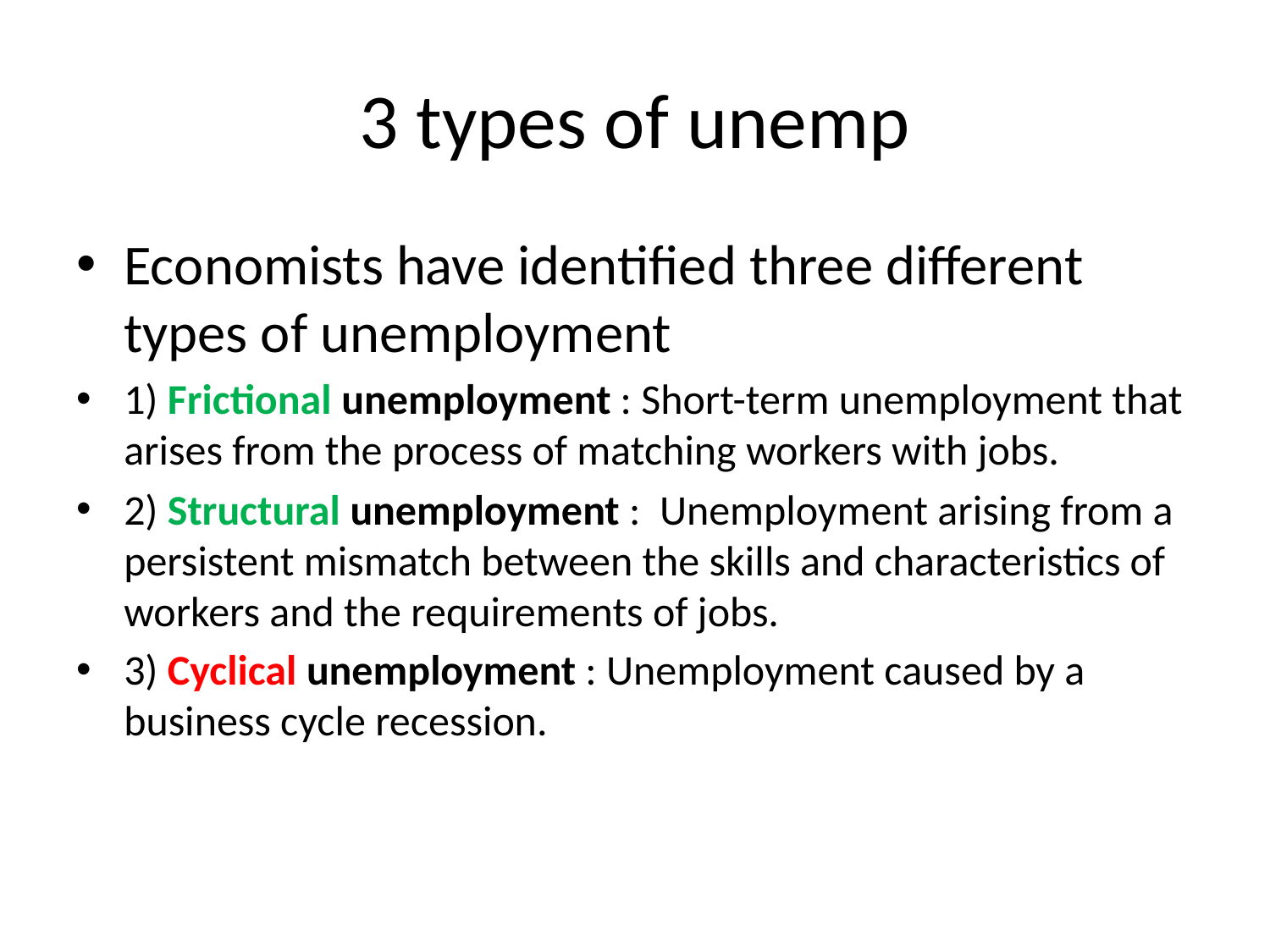

# 3 types of unemp
Economists have identified three different types of unemployment
1) Frictional unemployment : Short-term unemployment that arises from the process of matching workers with jobs.
2) Structural unemployment :  Unemployment arising from a persistent mismatch between the skills and characteristics of workers and the requirements of jobs.
3) Cyclical unemployment : Unemployment caused by a business cycle recession.